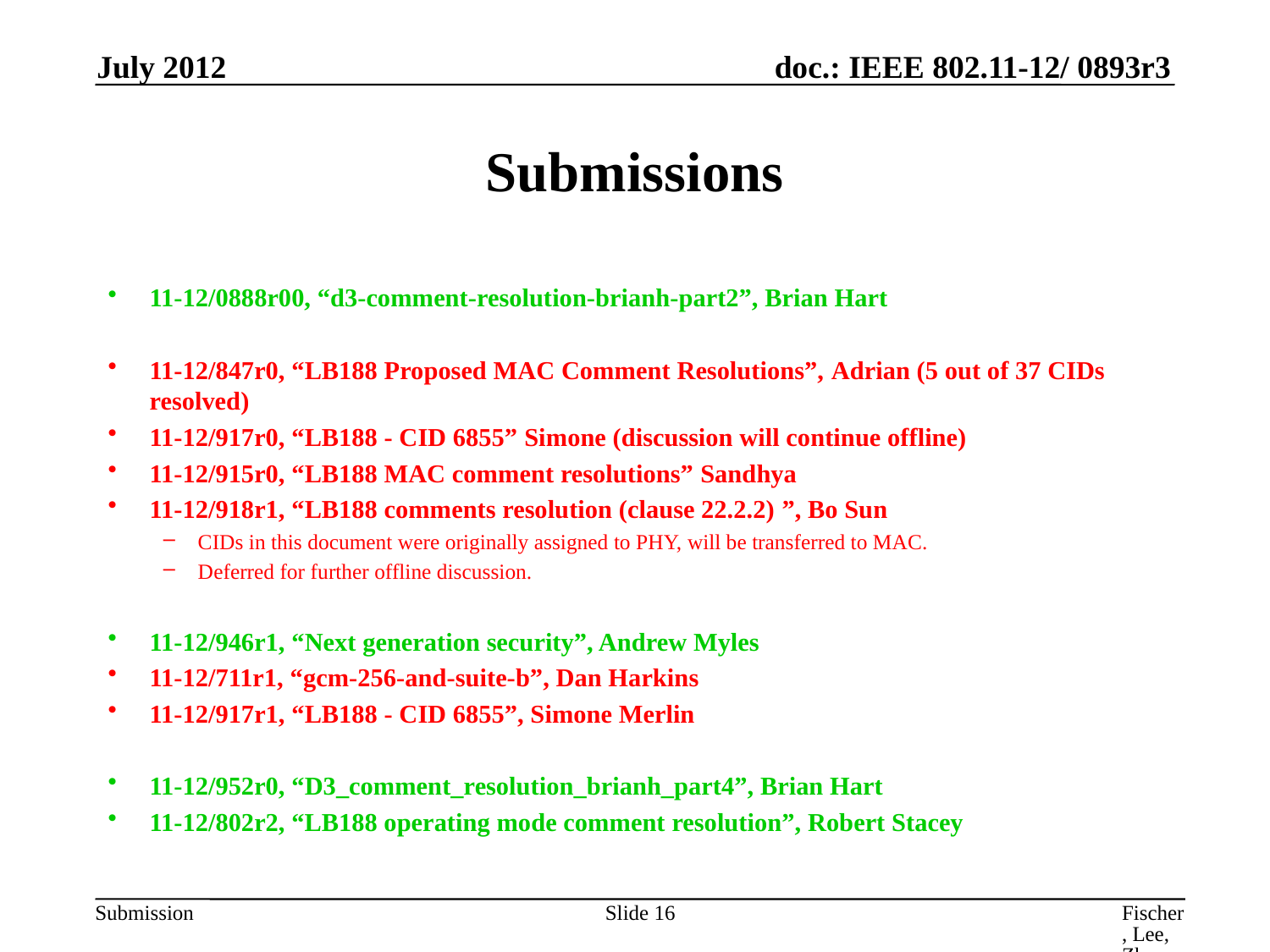

July 2012
# Submissions
11-12/0888r00, “d3-comment-resolution-brianh-part2”, Brian Hart

11-12/847r0, “LB188 Proposed MAC Comment Resolutions”, Adrian (5 out of 37 CIDs resolved)
11-12/917r0, “LB188 - CID 6855” Simone (discussion will continue offline)
11-12/915r0, “LB188 MAC comment resolutions” Sandhya
11-12/918r1, “LB188 comments resolution (clause 22.2.2) ”, Bo Sun
CIDs in this document were originally assigned to PHY, will be transferred to MAC.
Deferred for further offline discussion.

11-12/946r1, “Next generation security”, Andrew Myles
11-12/711r1, “gcm-256-and-suite-b”, Dan Harkins
11-12/917r1, “LB188 - CID 6855”, Simone Merlin

11-12/952r0, “D3_comment_resolution_brianh_part4”, Brian Hart
11-12/802r2, “LB188 operating mode comment resolution”, Robert Stacey

Slide 16
Fischer, Lee, Zhu